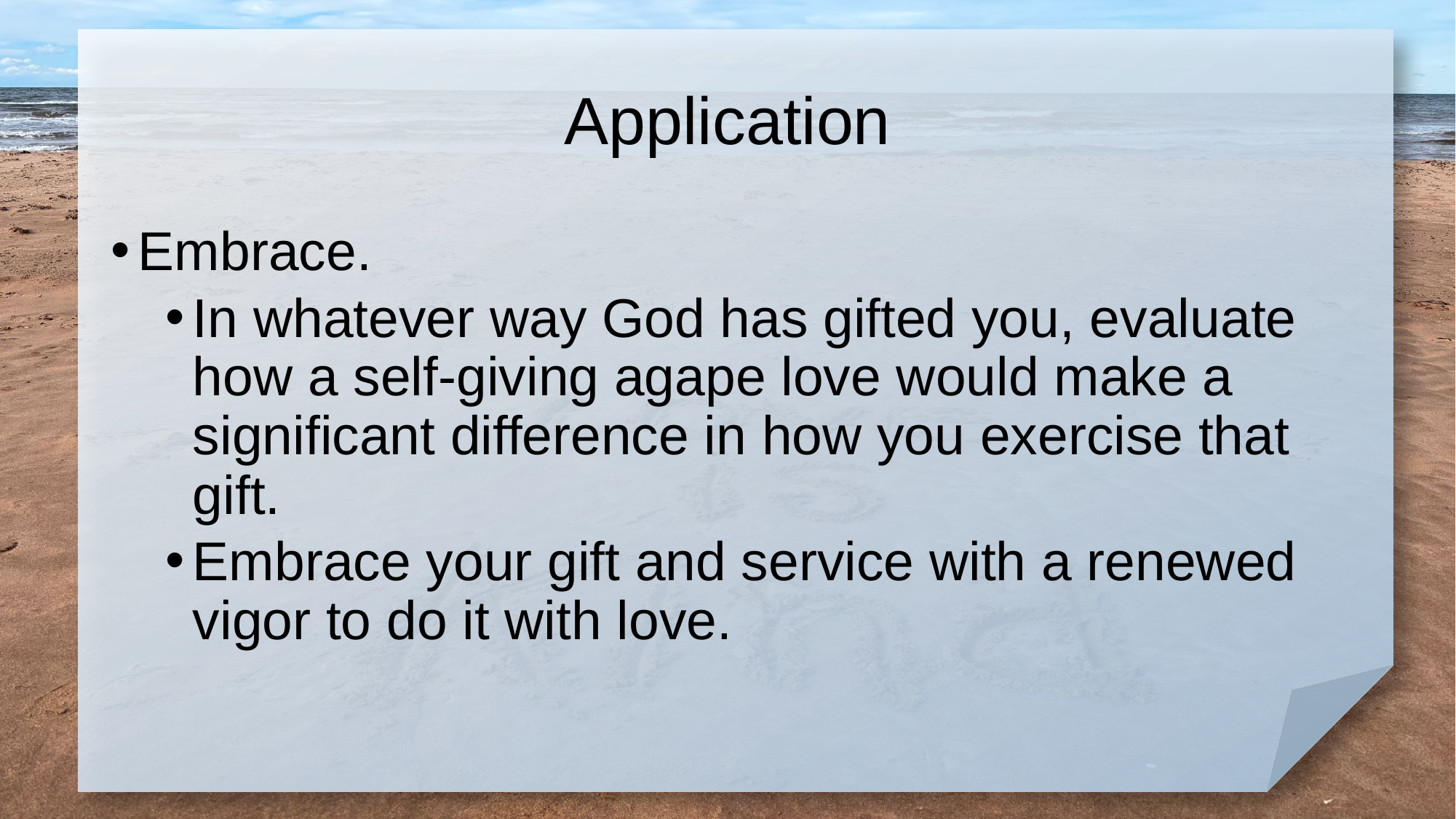

# Application
Embrace.
In whatever way God has gifted you, evaluate how a self-giving agape love would make a significant difference in how you exercise that gift.
Embrace your gift and service with a renewed vigor to do it with love.